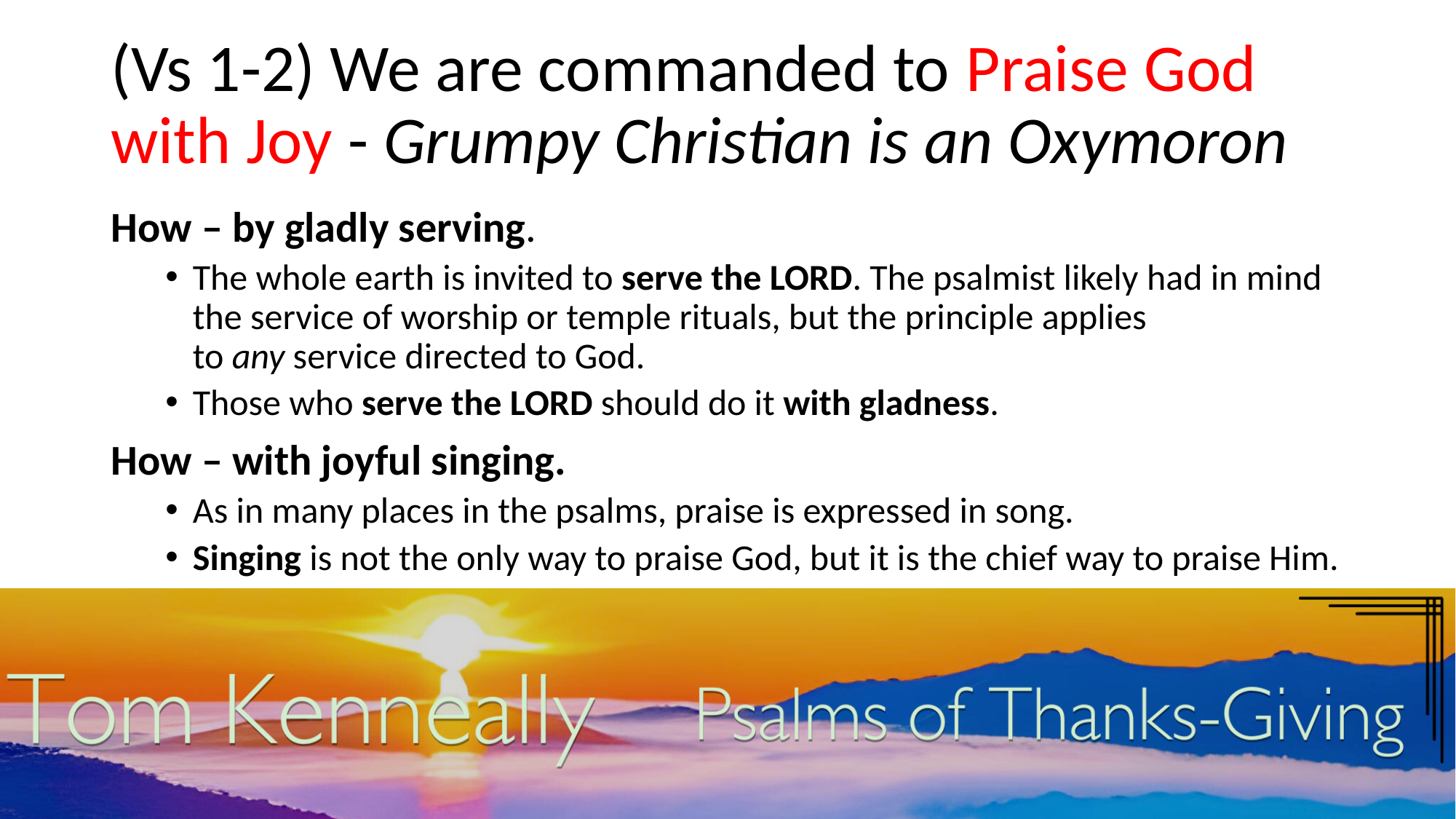

# (Vs 1-2) We are commanded to Praise God with Joy - Grumpy Christian is an Oxymoron
How – by gladly serving.
The whole earth is invited to serve the LORD. The psalmist likely had in mind the service of worship or temple rituals, but the principle applies to any service directed to God.
Those who serve the LORD should do it with gladness.
How – with joyful singing.
As in many places in the psalms, praise is expressed in song.
Singing is not the only way to praise God, but it is the chief way to praise Him.